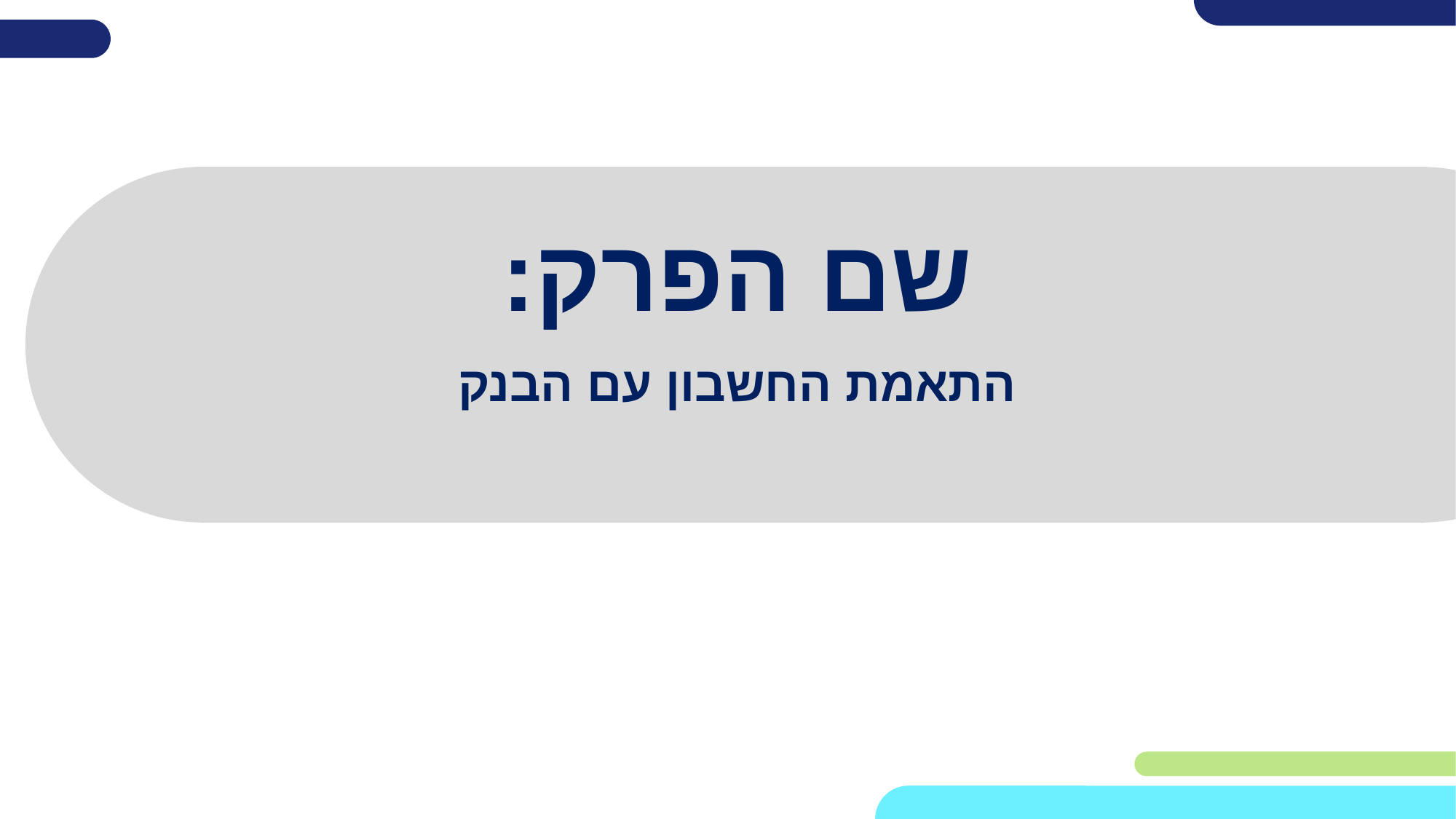

# שם הפרק:

התאמת החשבון עם הבנק